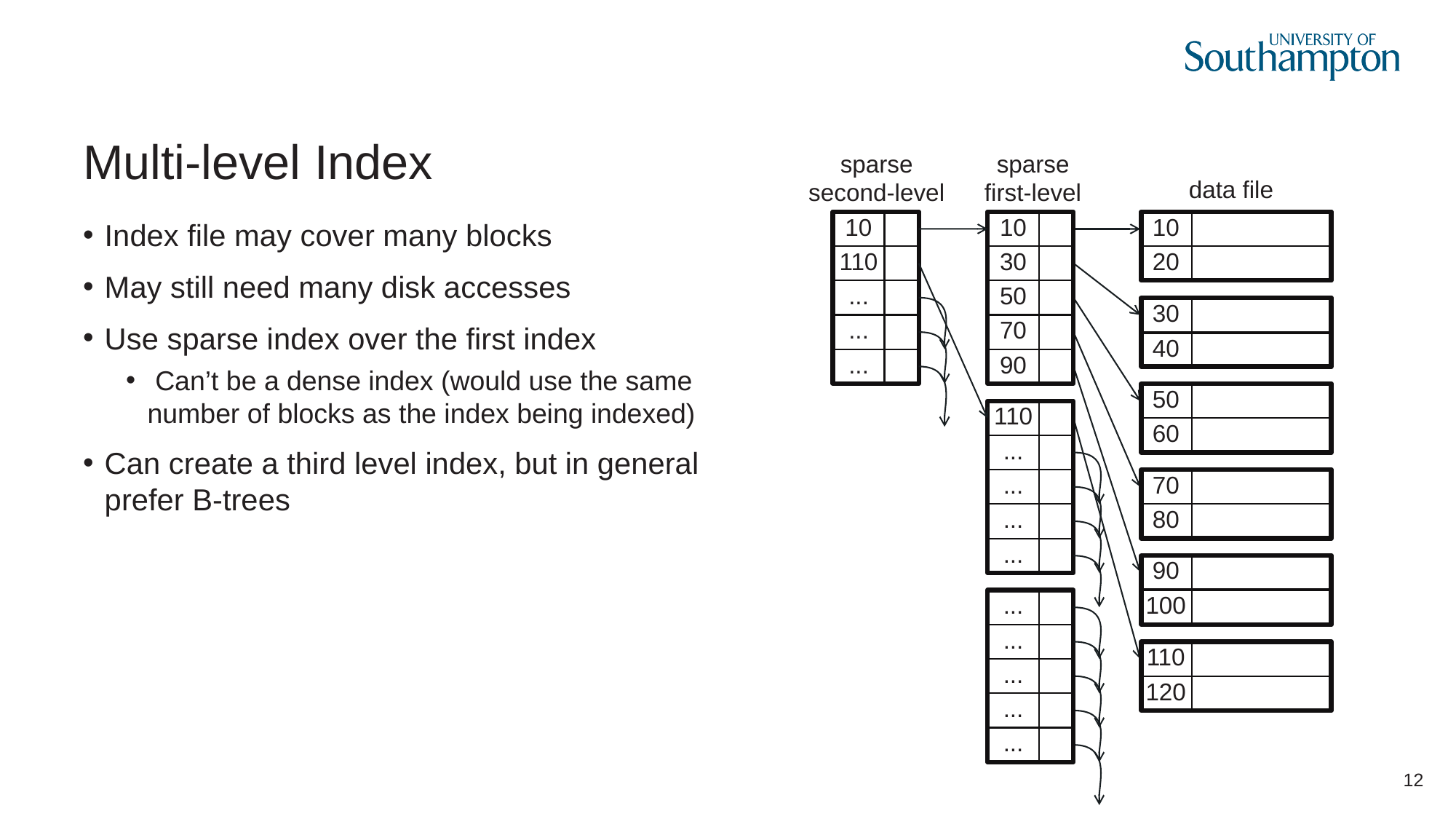

# Multi-level Index
sparse
second-level
sparse
first-level
data file

10
10
Index file may cover many blocks
May still need many disk accesses
Use sparse index over the first index
 Can’t be a dense index (would use the same number of blocks as the index being indexed)
Can create a third level index, but in general prefer B-trees

10

110
30
20

...
50
30

...
70
40

...
90
50

110

60

...

...
70

...
80

...
90

...

100

...
110

...
120

...

...